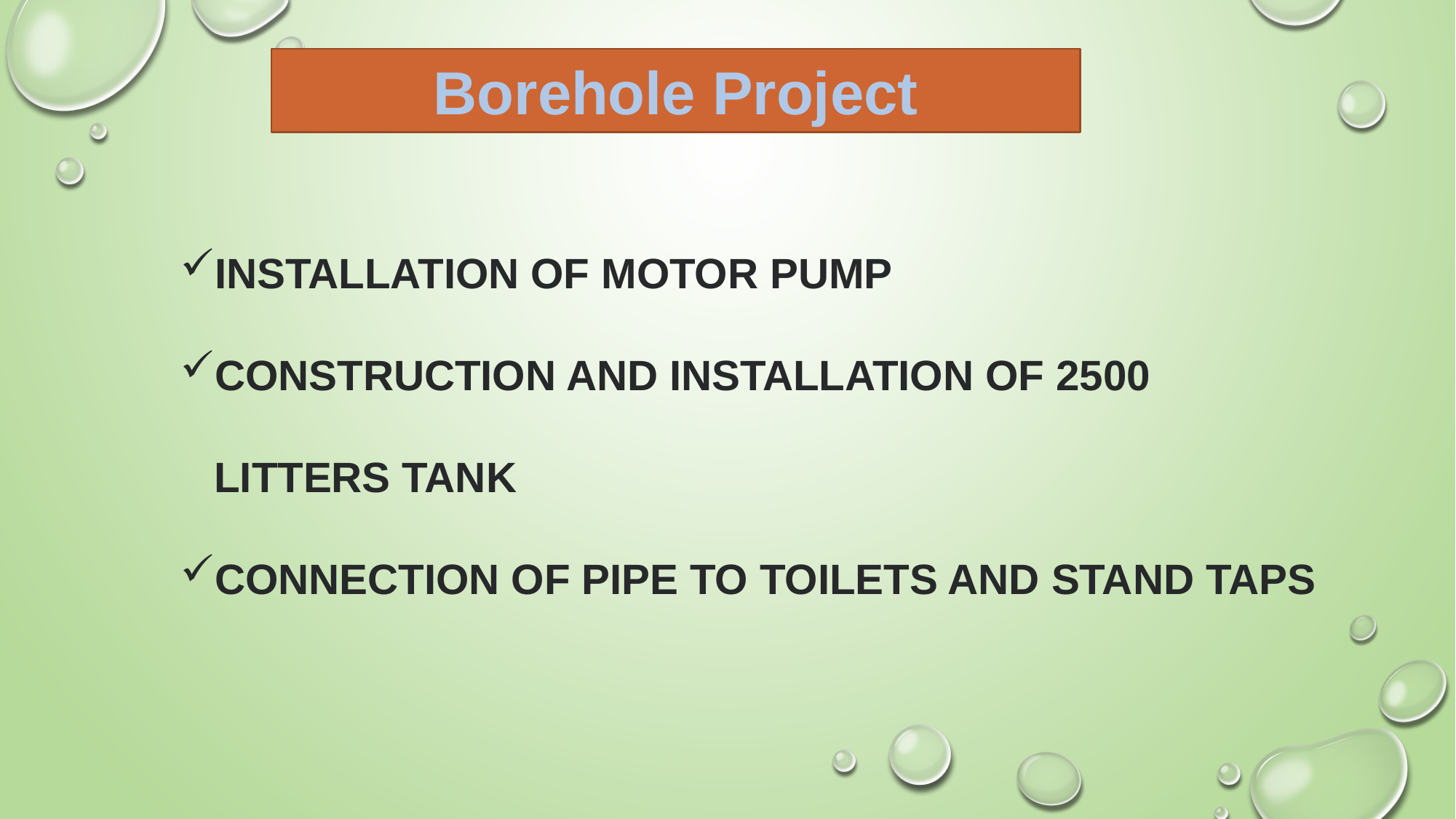

Borehole Project
INSTALLATION OF MOTOR PUMP
CONSTRUCTION AND INSTALLATION OF 2500 LITTERS TANK
CONNECTION OF PIPE TO TOILETS AND STAND TAPS